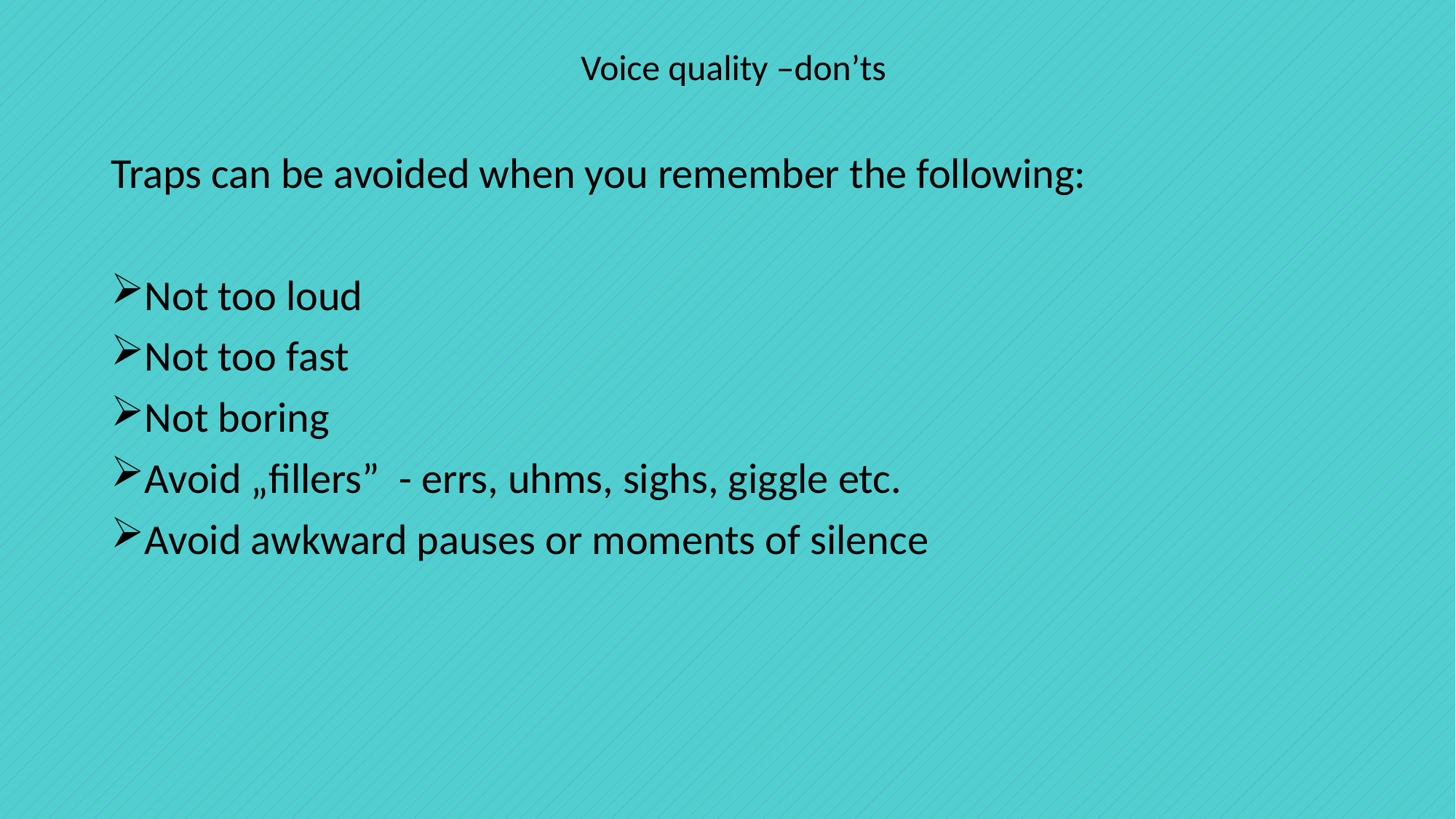

# Voice quality –don’ts
Traps can be avoided when you remember the following:

Not too loud
Not too fast
Not boring
Avoid „fillers”  - errs, uhms, sighs, giggle etc.
Avoid awkward pauses or moments of silence